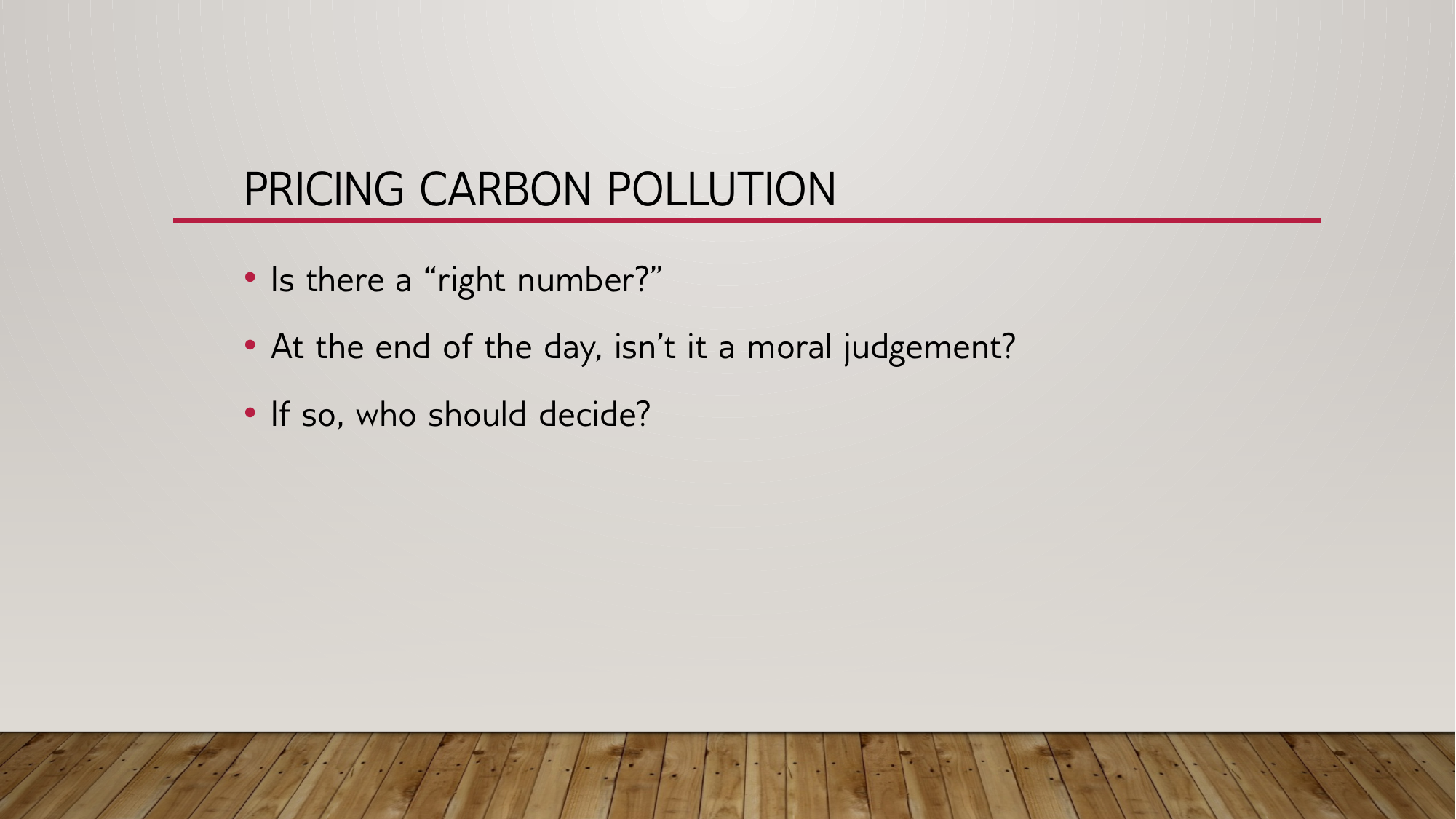

# Pricing Carbon Pollution
Is there a “right number?”
At the end of the day, isn’t it a moral judgement?
If so, who should decide?